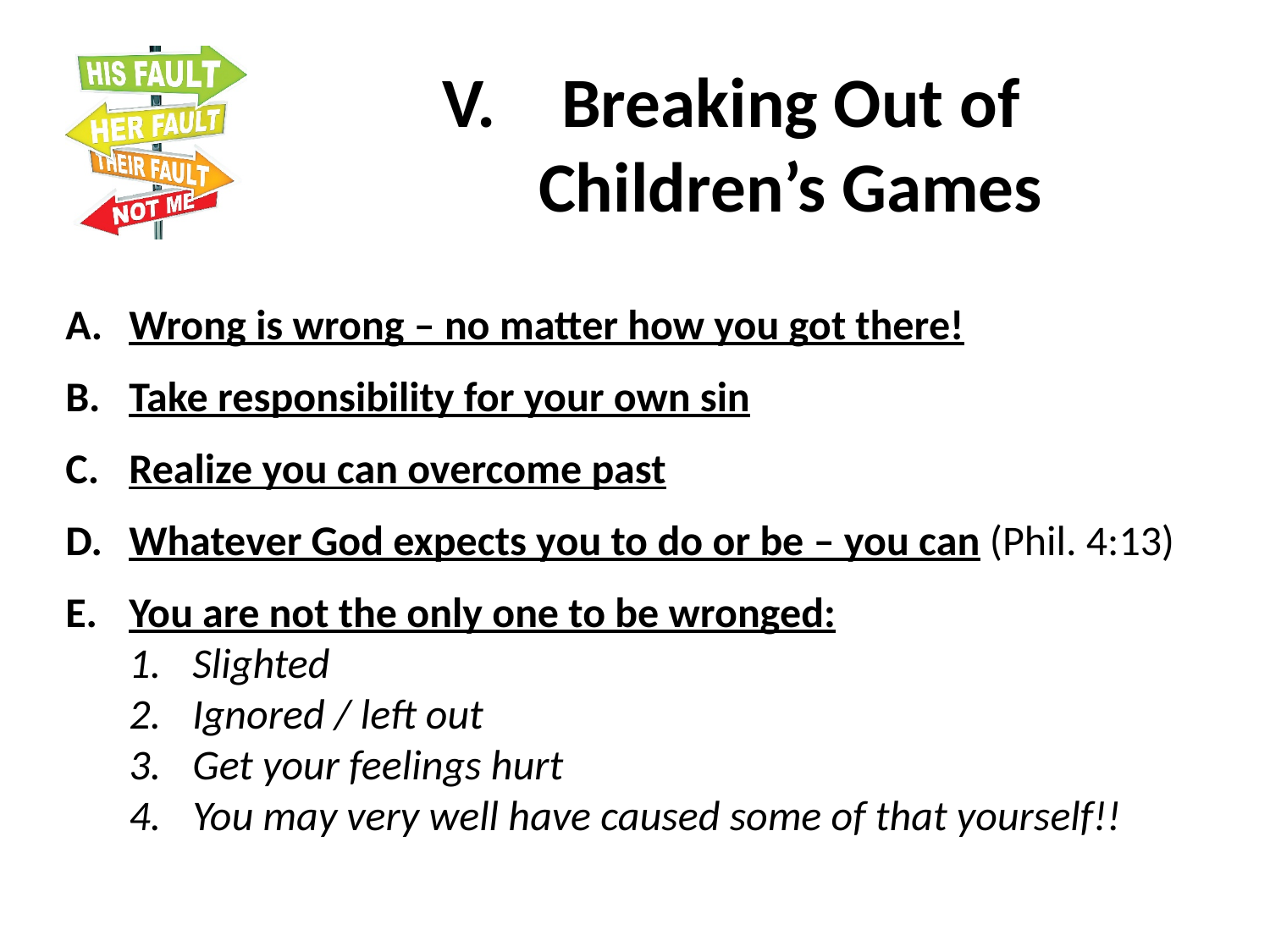

Breaking Out of Children’s Games
Wrong is wrong – no matter how you got there!

Take responsibility for your own sin

Realize you can overcome past

Whatever God expects you to do or be – you can (Phil. 4:13)

You are not the only one to be wronged:
Slighted
Ignored / left out
Get your feelings hurt
You may very well have caused some of that yourself!!